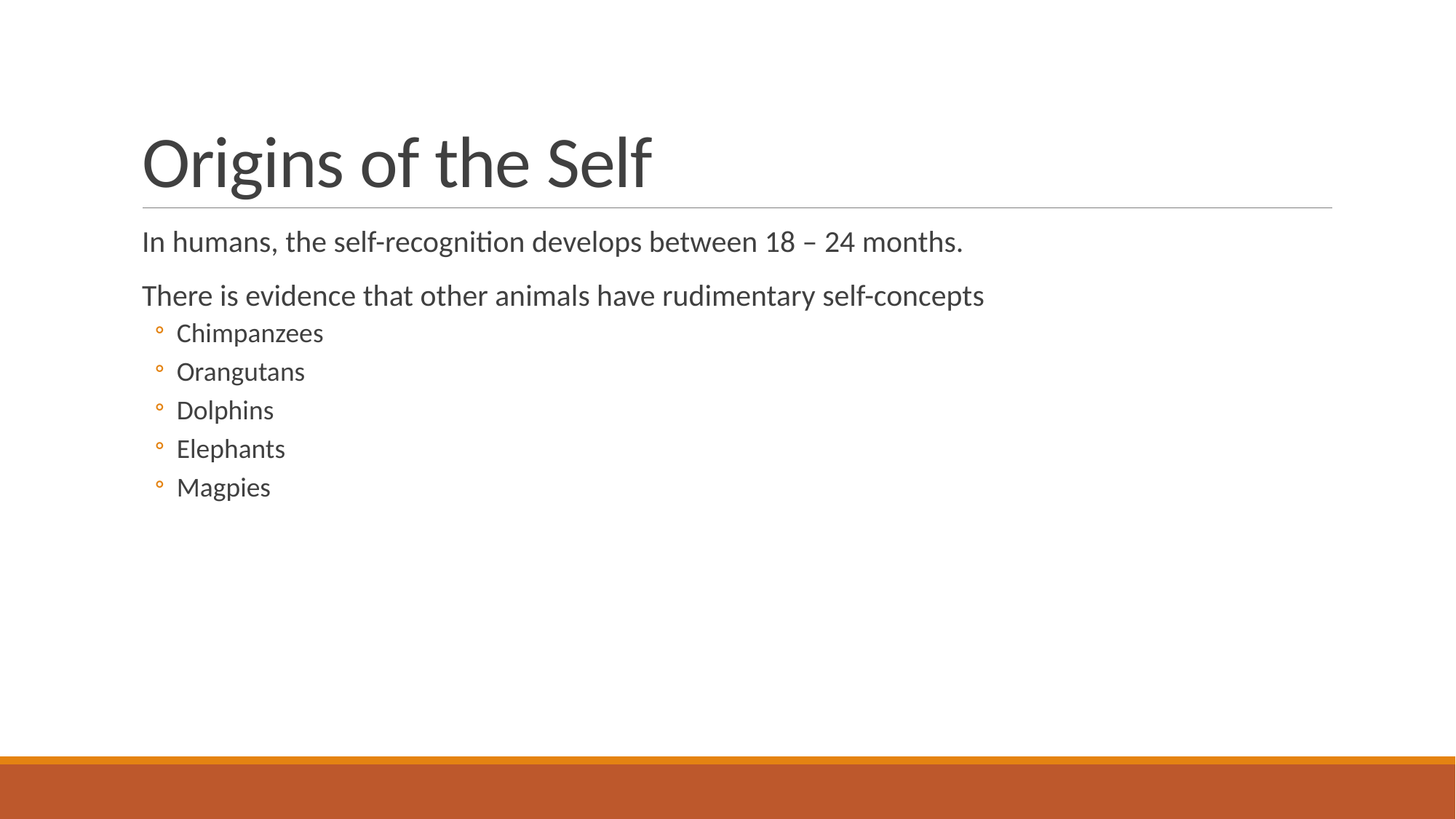

# Origins of the Self
In humans, the self-recognition develops between 18 – 24 months.
There is evidence that other animals have rudimentary self-concepts
Chimpanzees
Orangutans
Dolphins
Elephants
Magpies